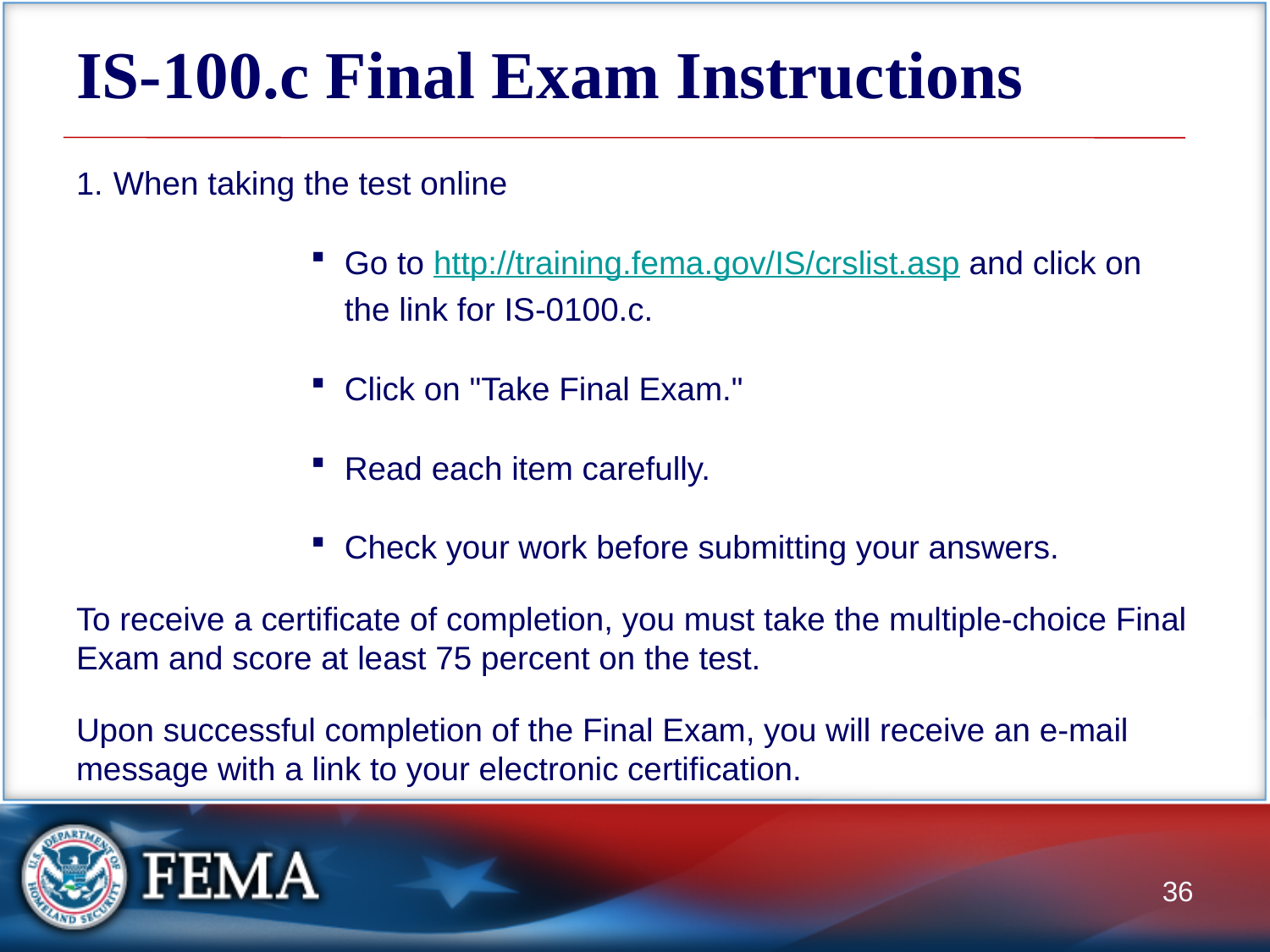

# IS-100.c Final Exam Instructions
When taking the test online
Go to http://training.fema.gov/IS/crslist.asp and click on the link for IS-0100.c.
Click on "Take Final Exam."
Read each item carefully.
Check your work before submitting your answers.
To receive a certificate of completion, you must take the multiple-choice Final Exam and score at least 75 percent on the test.
Upon successful completion of the Final Exam, you will receive an e-mail message with a link to your electronic certification.

36